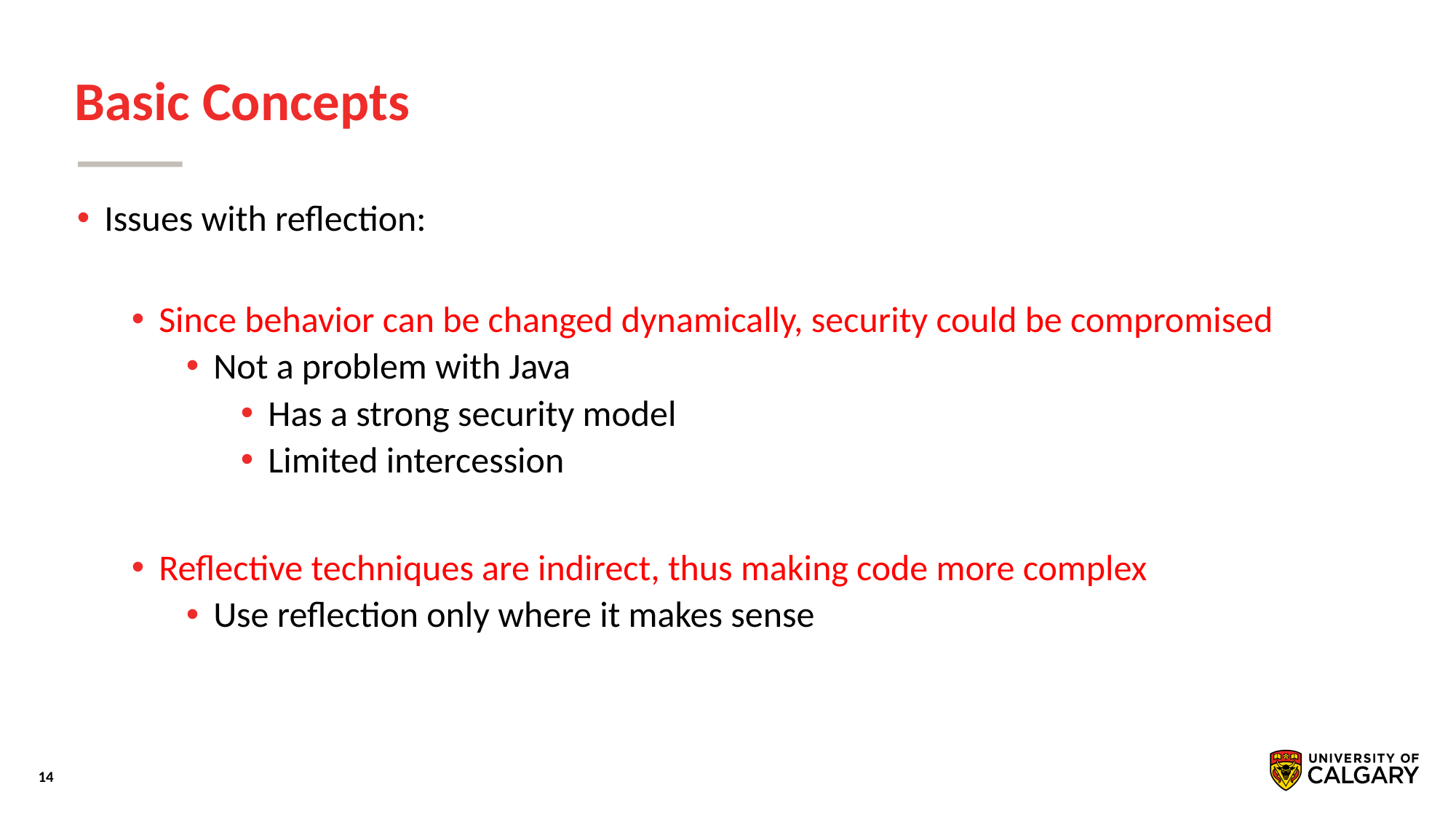

# Basic Concepts
Issues with reﬂection:

Since behavior can be changed dynamically, security could be compromised
Not a problem with Java
Has a strong security model
Limited intercession

Reﬂective techniques are indirect, thus making code more complex
Use reﬂection only where it makes sense